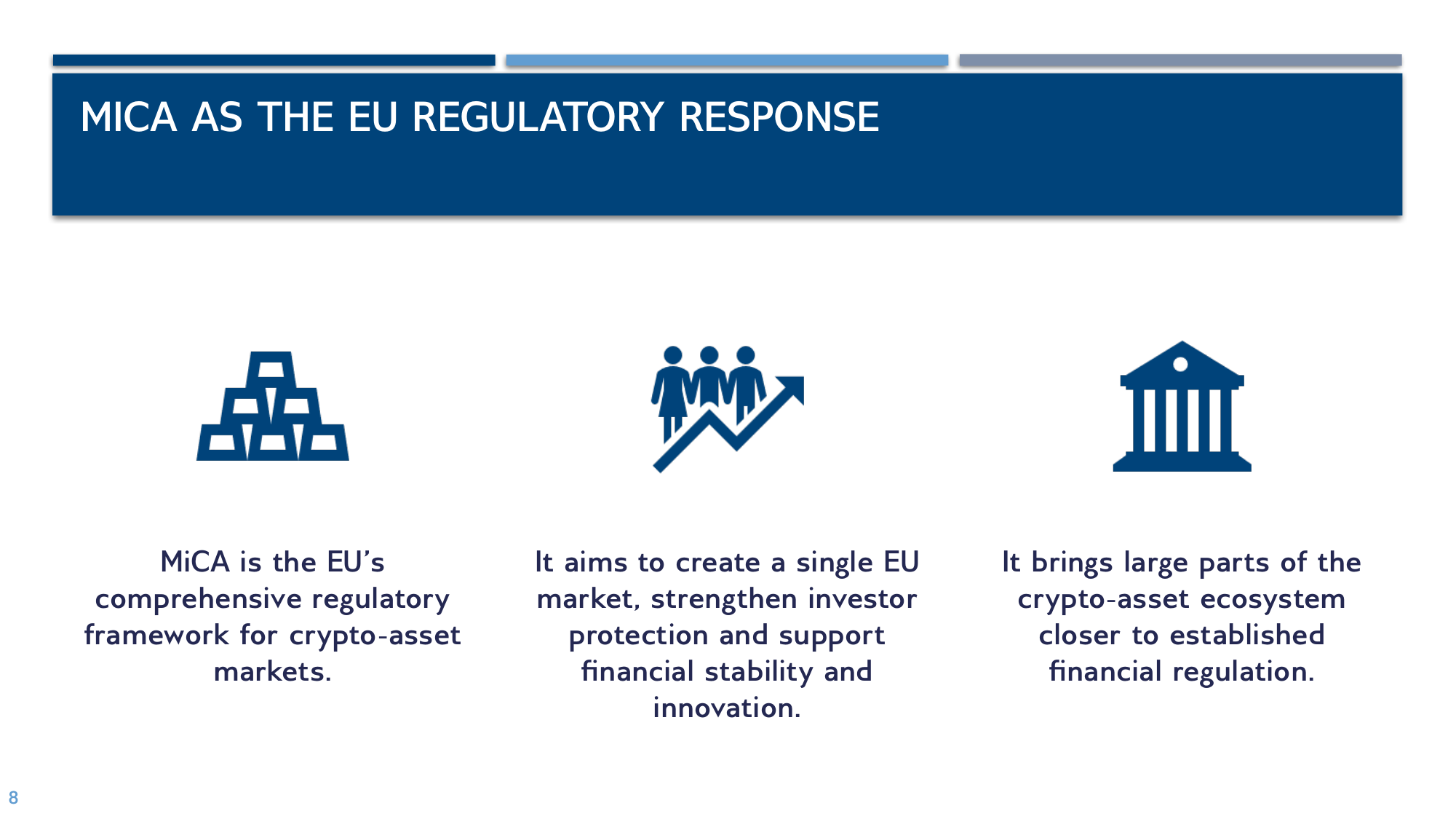

# MiCA as the EU regulatory response

MiCA is the EU’s comprehensive regulatory framework for crypto-asset markets.
It aims to create a single EU market, strengthen investor protection and support financial stability and innovation.
It brings large parts of the crypto-asset ecosystem closer to established financial regulation.